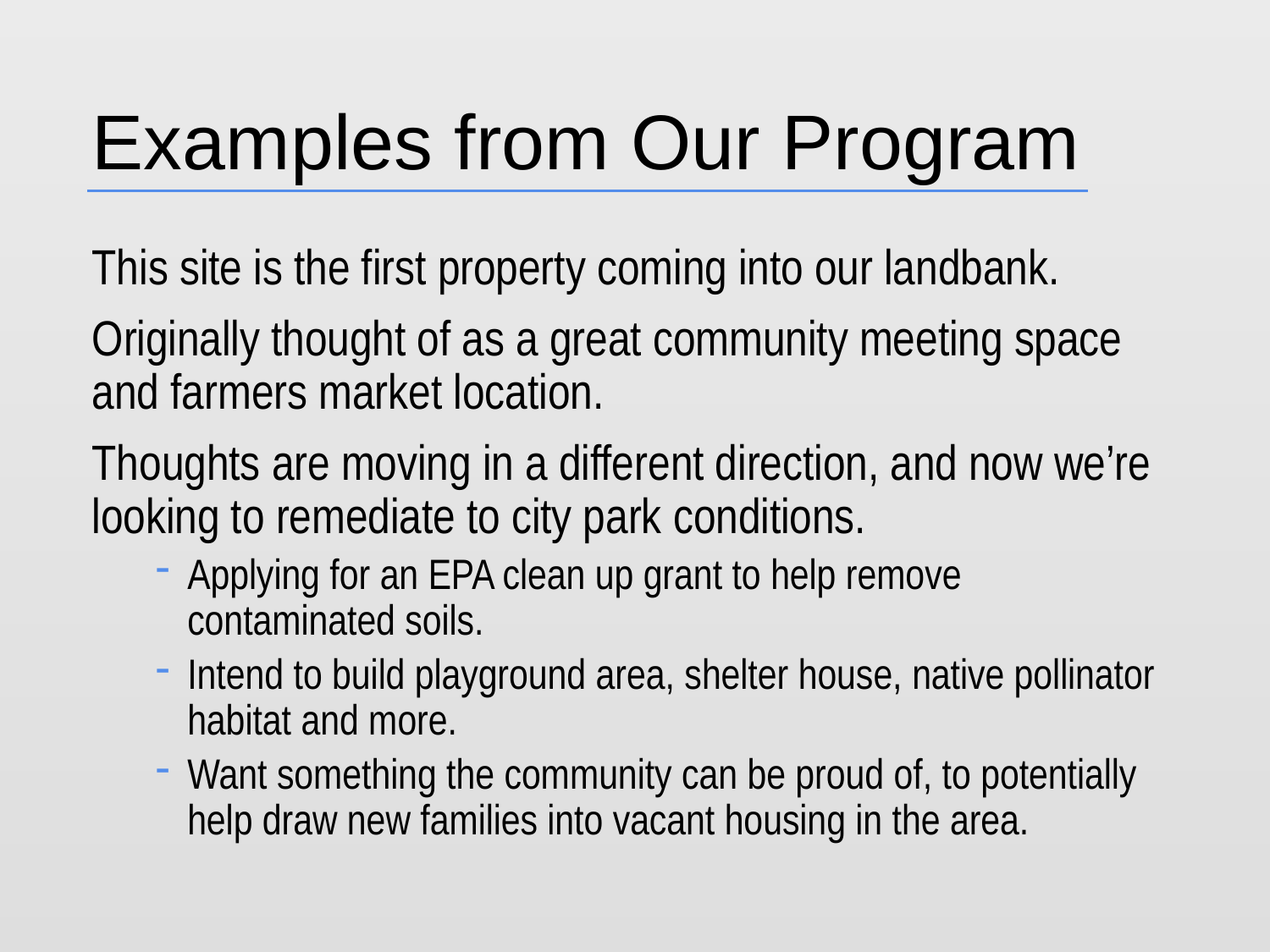

# Examples from Our Program
This site is the first property coming into our landbank.
Originally thought of as a great community meeting space and farmers market location.
Thoughts are moving in a different direction, and now we’re looking to remediate to city park conditions.
Applying for an EPA clean up grant to help remove contaminated soils.
Intend to build playground area, shelter house, native pollinator habitat and more.
Want something the community can be proud of, to potentially help draw new families into vacant housing in the area.